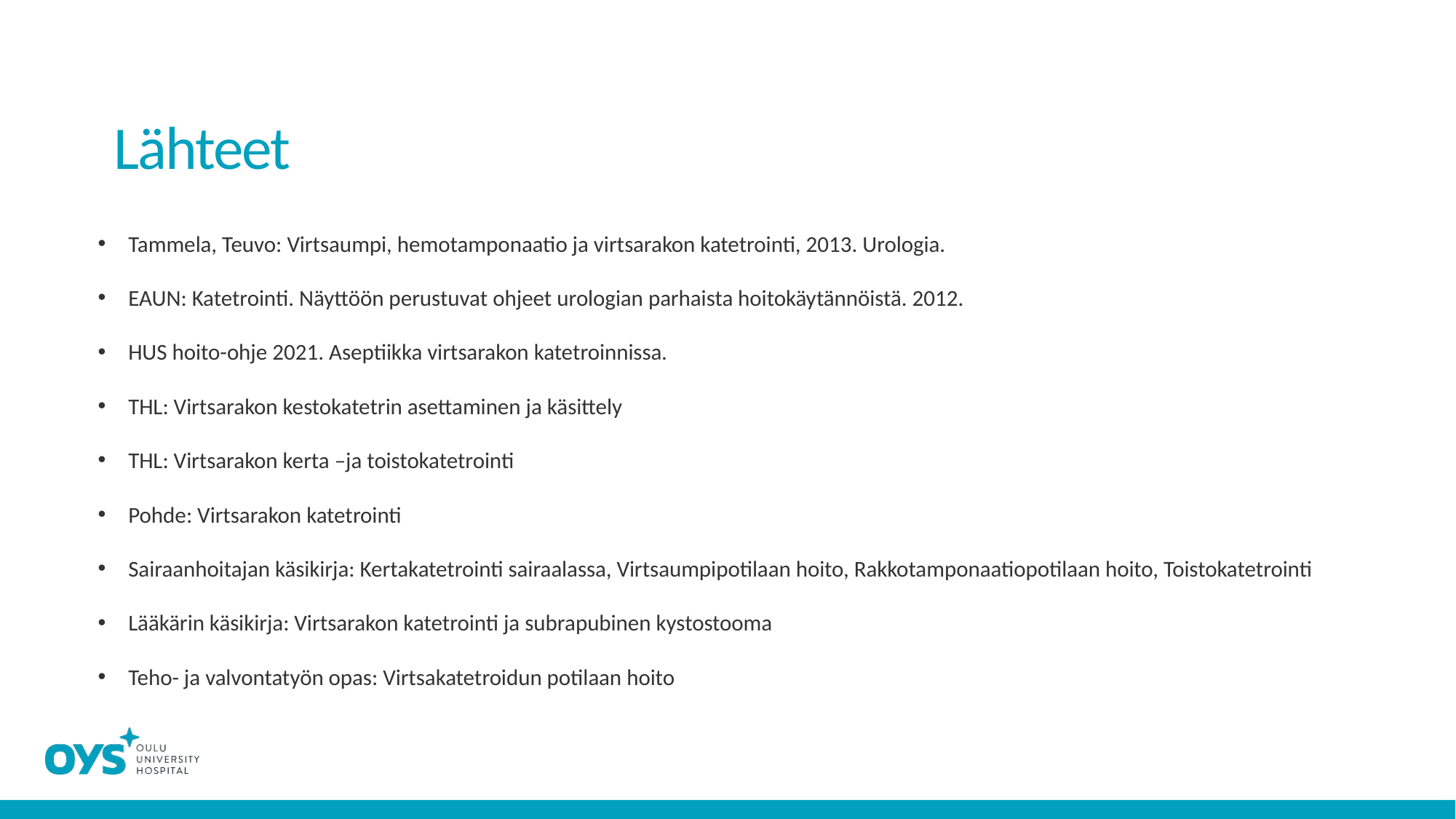

# Lähteet
Tammela, Teuvo: Virtsaumpi, hemotamponaatio ja virtsarakon katetrointi, 2013. Urologia.

EAUN: Katetrointi. Näyttöön perustuvat ohjeet urologian parhaista hoitokäytännöistä. 2012.

HUS hoito-ohje 2021. Aseptiikka virtsarakon katetroinnissa.

THL: Virtsarakon kestokatetrin asettaminen ja käsittely

THL: Virtsarakon kerta –ja toistokatetrointi

Pohde: Virtsarakon katetrointi

Sairaanhoitajan käsikirja: Kertakatetrointi sairaalassa, Virtsaumpipotilaan hoito, Rakkotamponaatiopotilaan hoito, Toistokatetrointi

Lääkärin käsikirja: Virtsarakon katetrointi ja subrapubinen kystostooma

Teho- ja valvontatyön opas: Virtsakatetroidun potilaan hoito